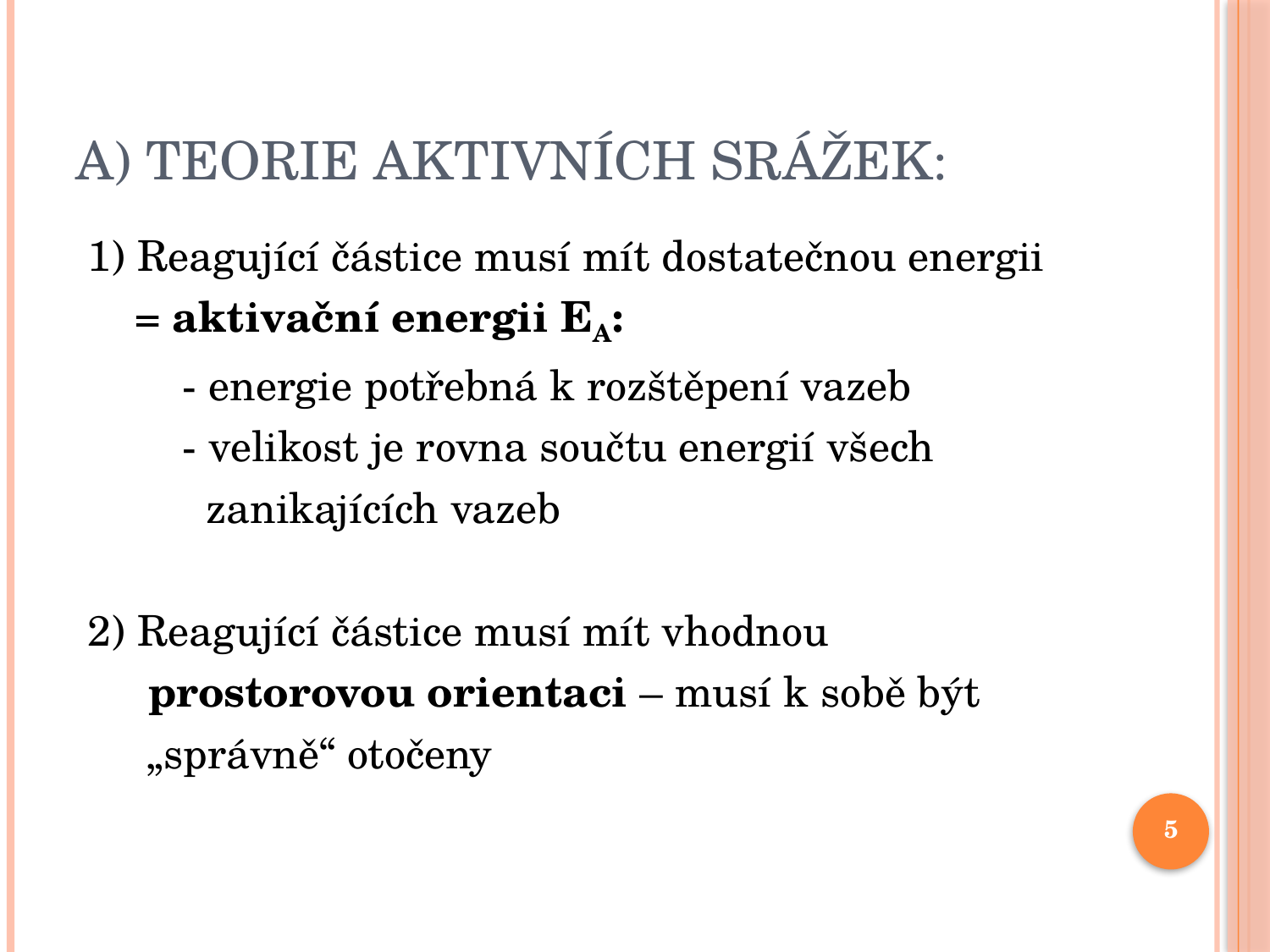

# A) Teorie aktivních srážek:
 1) Reagující částice musí mít dostatečnou energii
     = aktivační energii EA:
         - energie potřebná k rozštěpení vazeb
         - velikost je rovna součtu energií všech
           zanikajících vazeb

 2) Reagující částice musí mít vhodnou
      prostorovou orientaci – musí k sobě být
      „správně“ otočeny

5